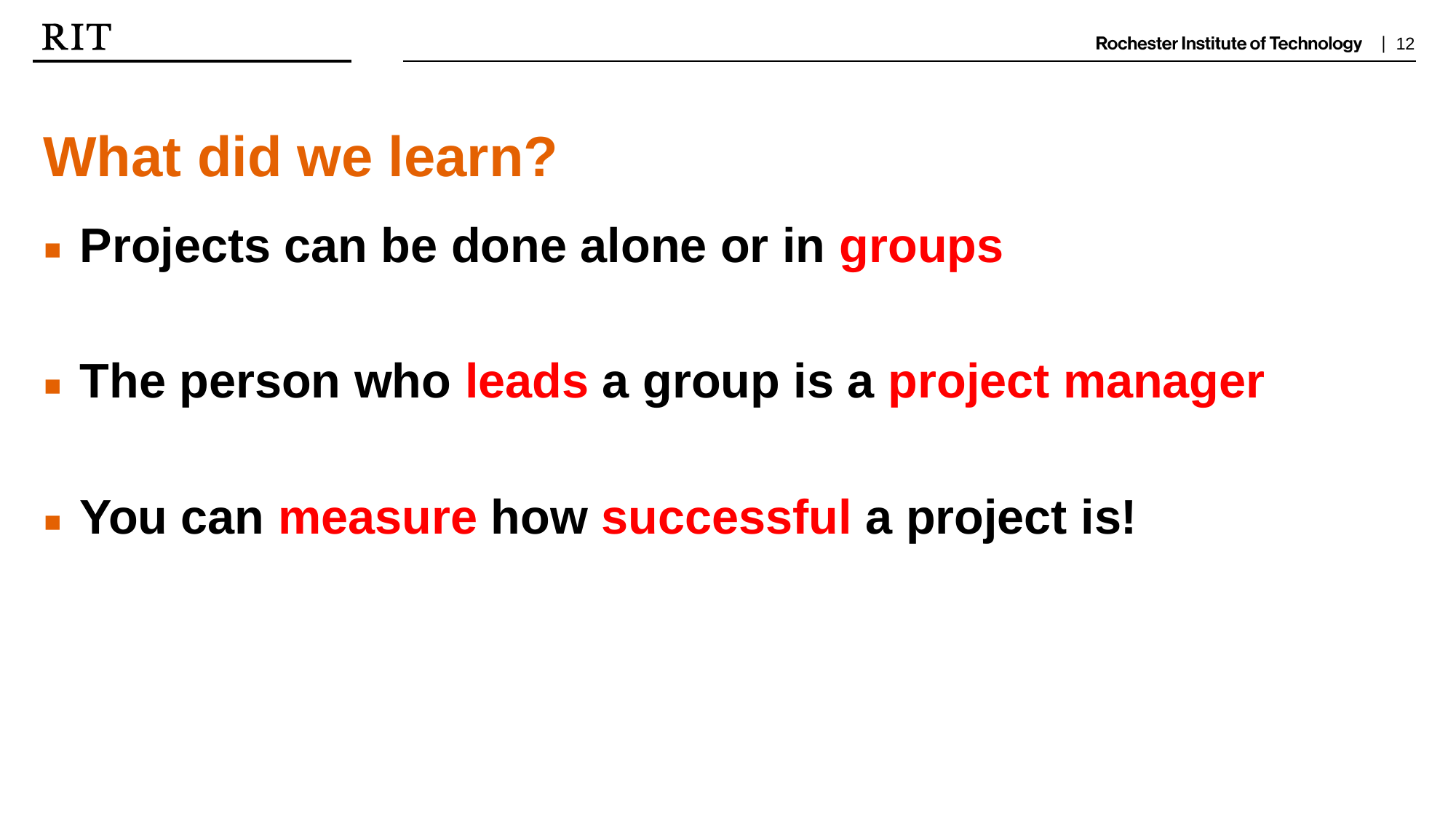

What did we learn?
Projects can be done alone or in groups

The person who leads a group is a project manager

You can measure how successful a project is!